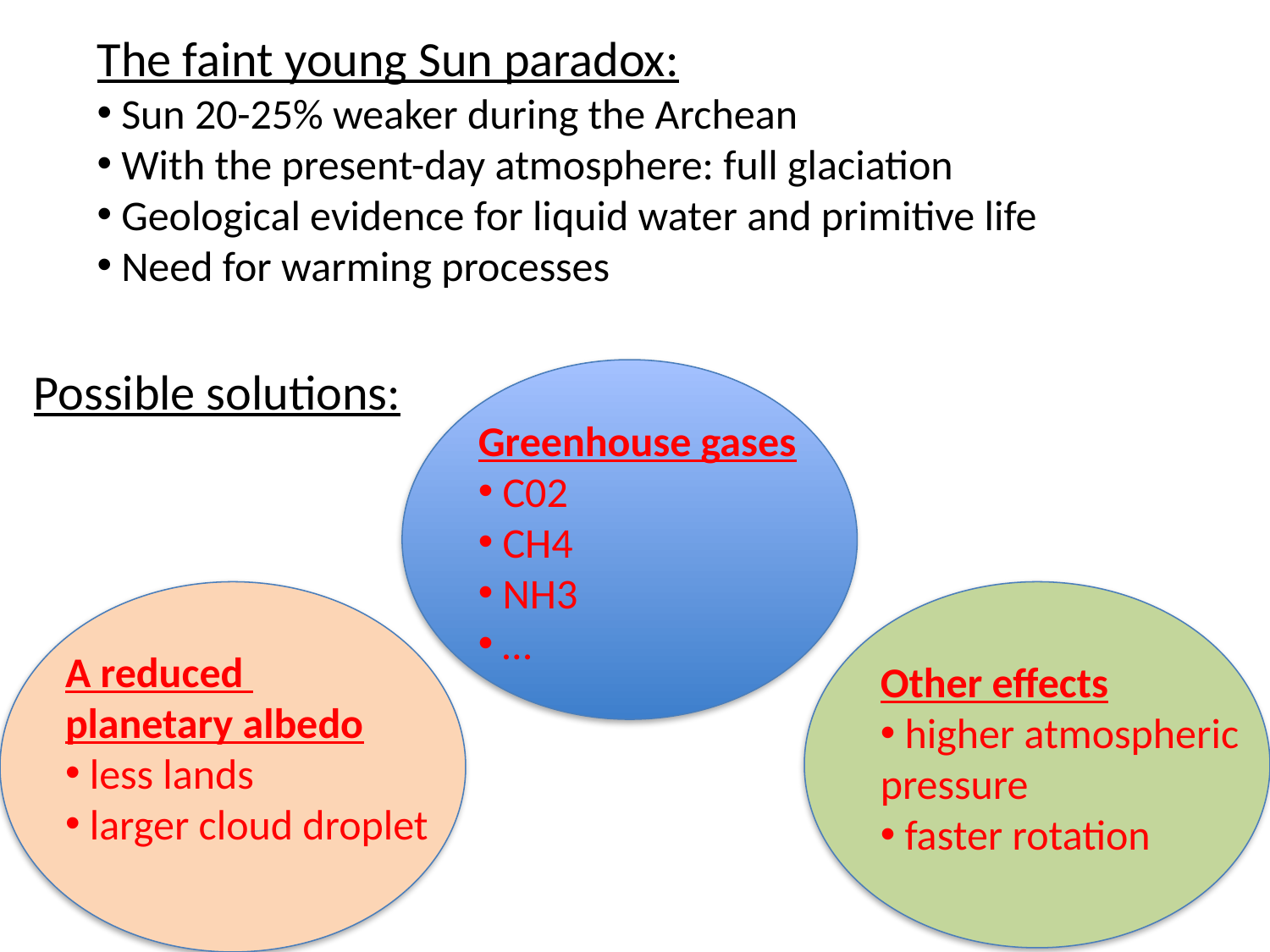

The faint young Sun paradox:
 Sun 20-25% weaker during the Archean
 With the present-day atmosphere: full glaciation
 Geological evidence for liquid water and primitive life
 Need for warming processes
Possible solutions:

Greenhouse gases
 C02
 CH4
 NH3
 …

A reduced
planetary albedo
 less lands
 larger cloud droplet
Other effects
 higher atmospheric pressure
 faster rotation